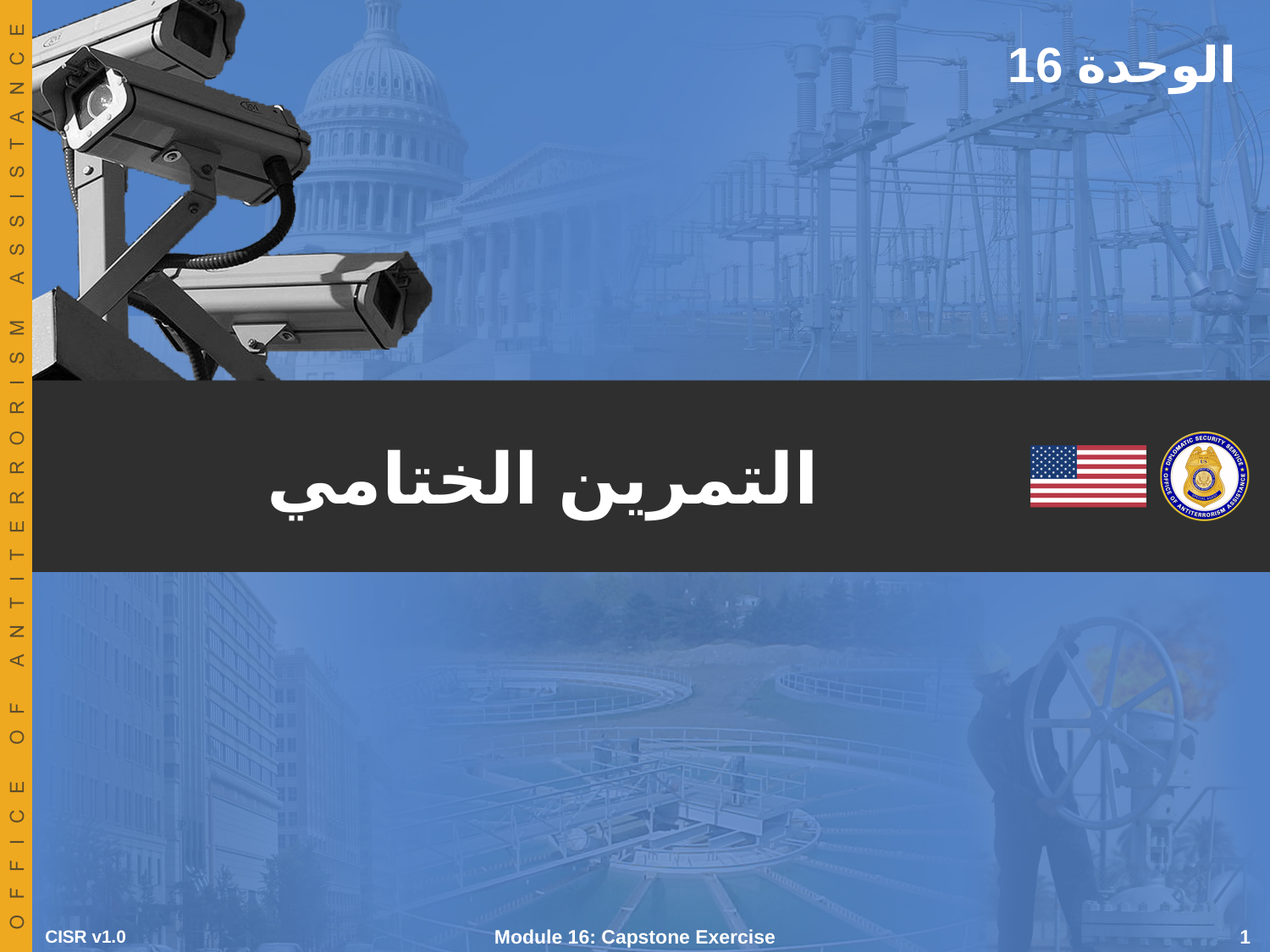

الوحدة 16
# التمرين الختامي
CISR v1.0
Module 16: Capstone Exercise
 1